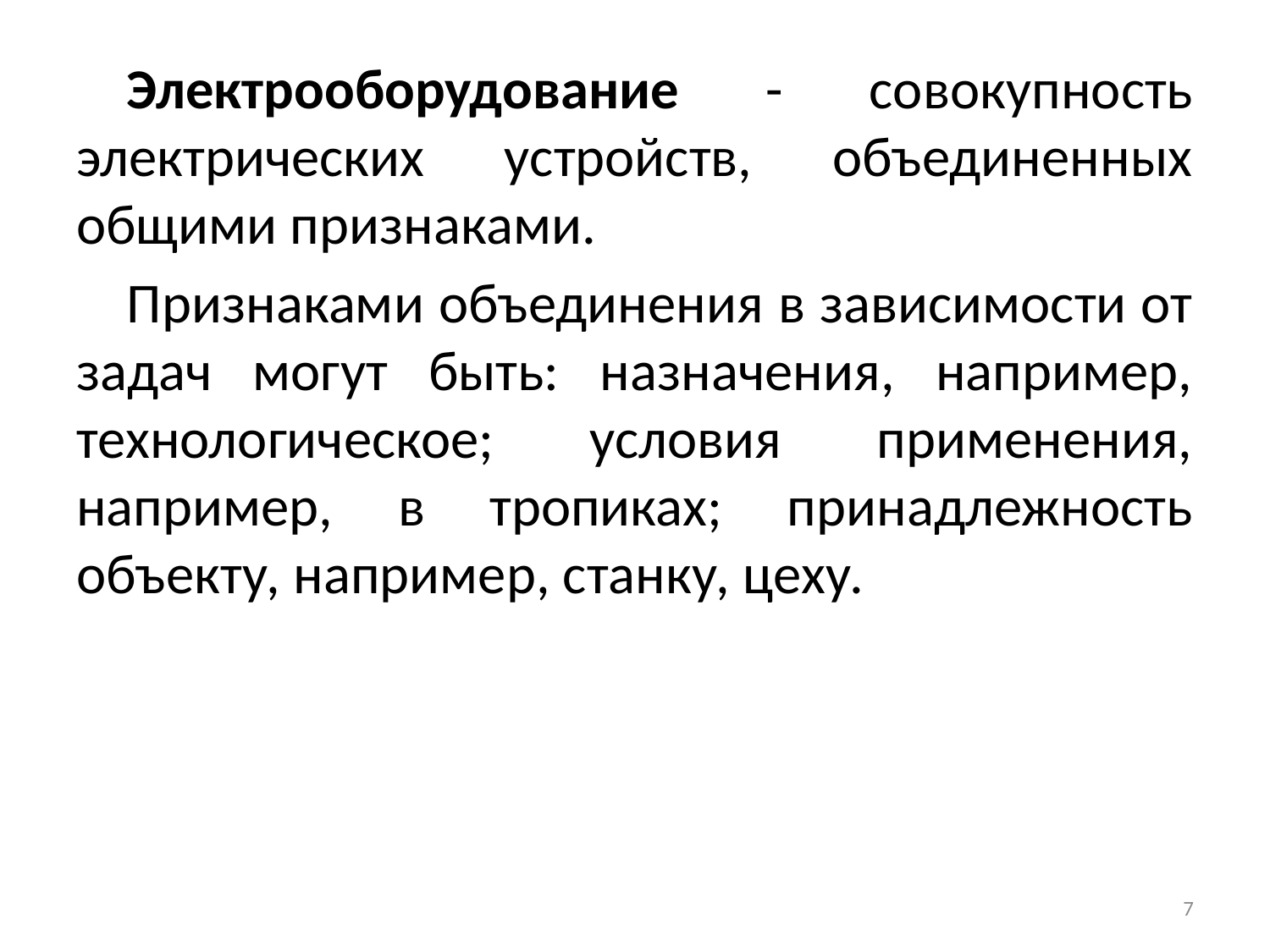

Электрооборудование - совокупность электрических устройств, объединенных общими признаками.
Признаками объединения в зависимости от задач могут быть: назначения, например, технологическое; условия применения, например, в тропиках; принадлежность объекту, например, станку, цеху.

7